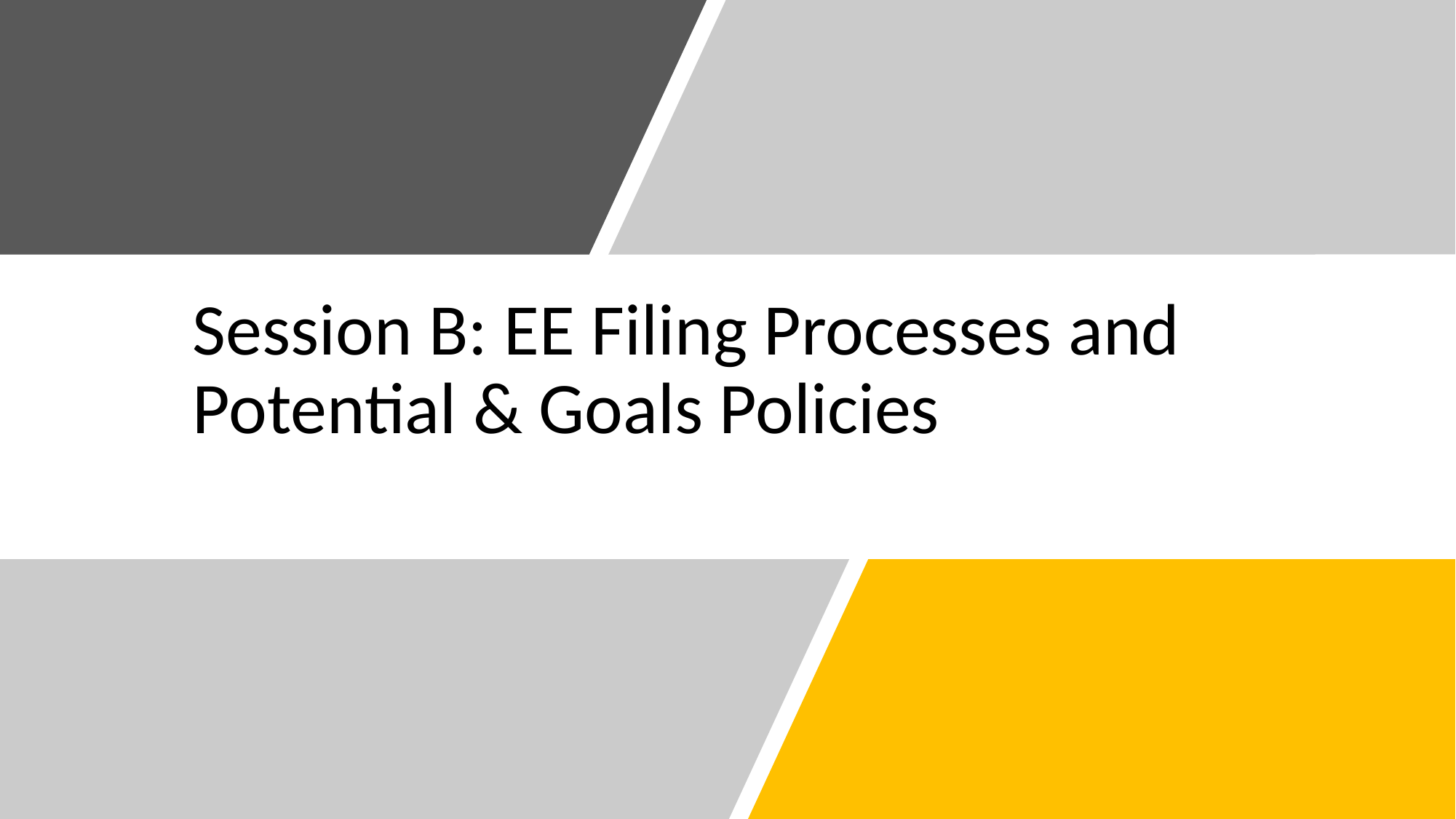

# Session B: EE Filing Processes and Potential & Goals Policies

14